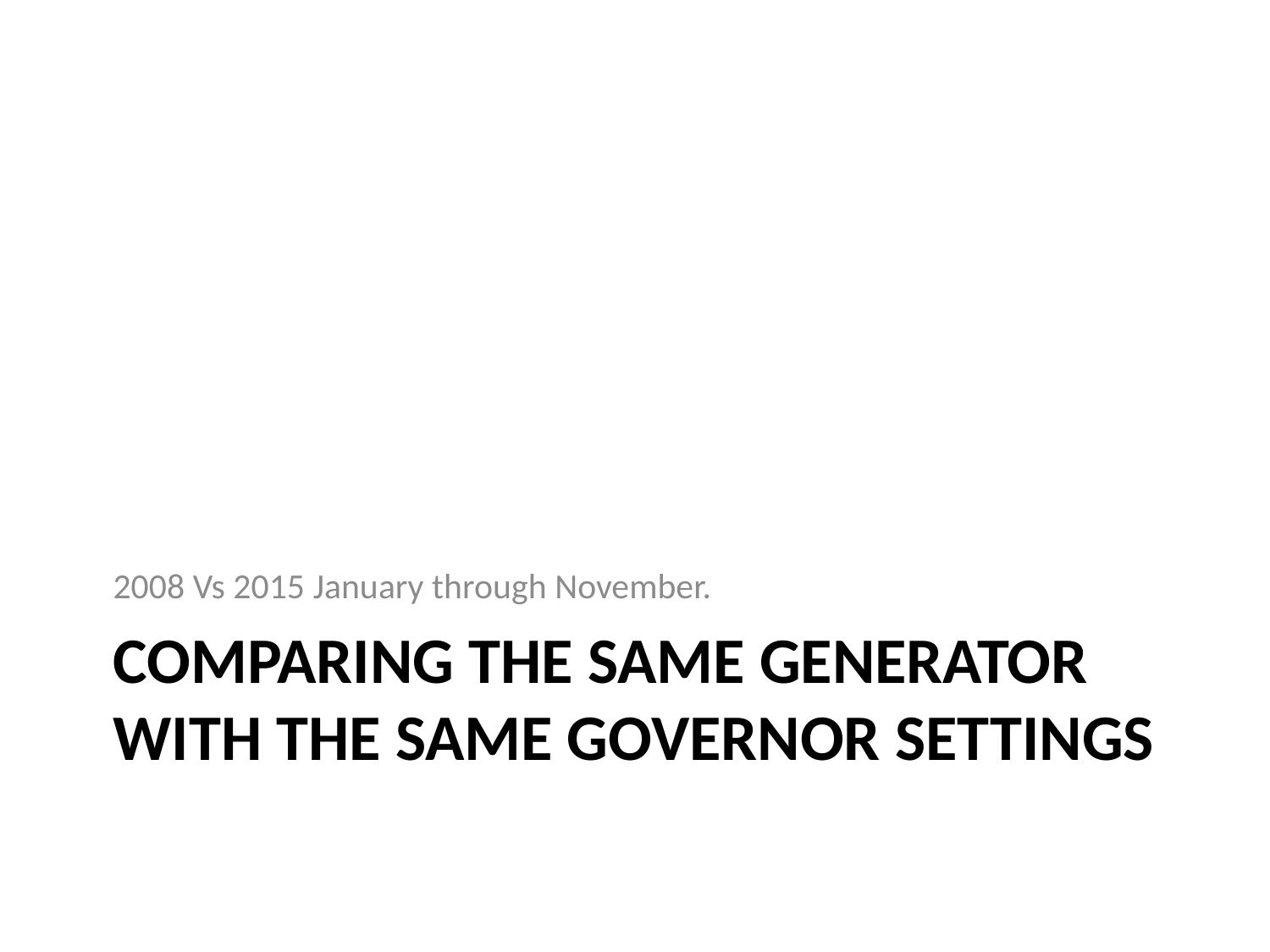

2008 Vs 2015 January through November.
# Comparing the same generator with the same governor settings